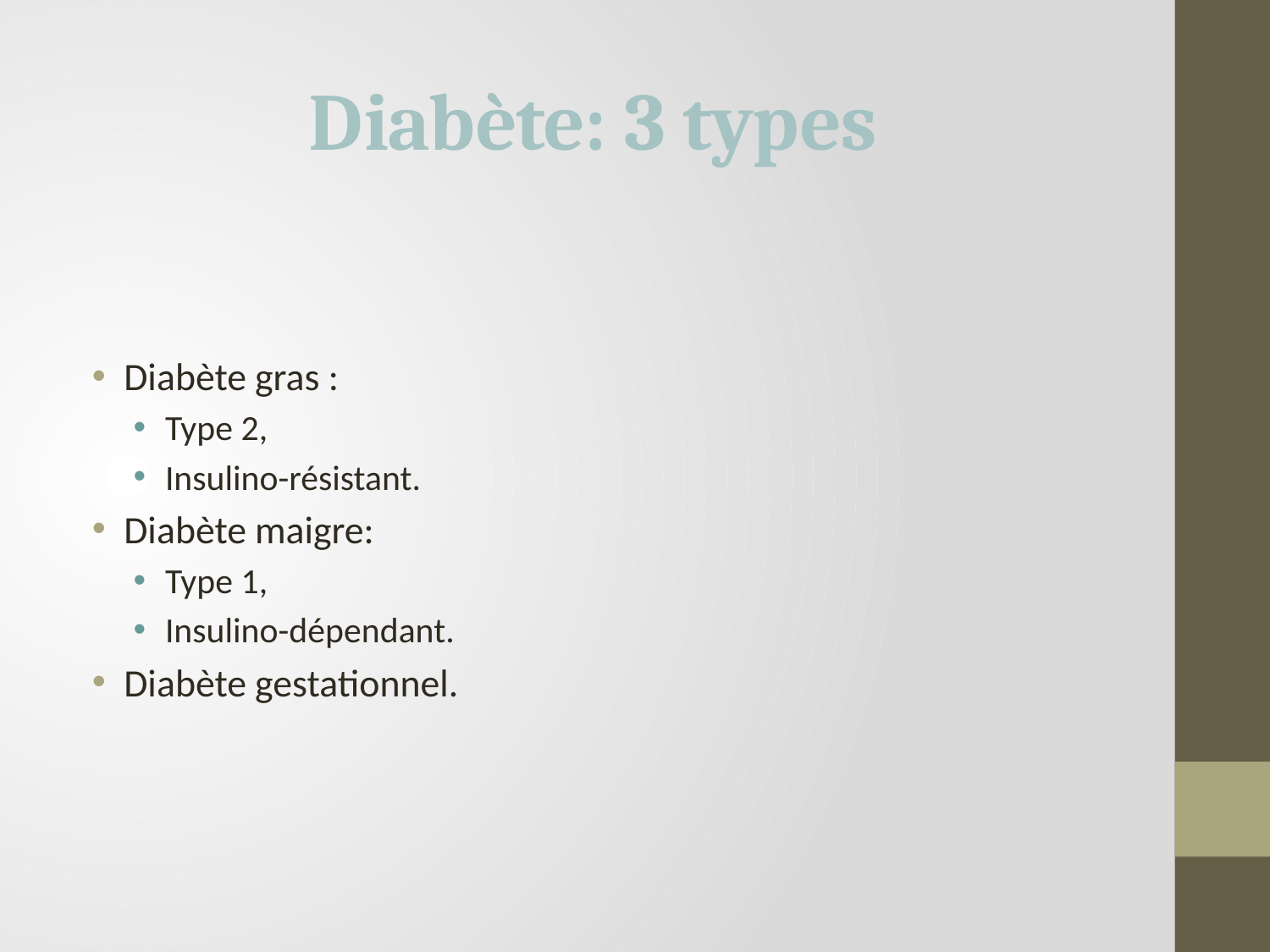

# Diabète: 3 types
Diabète gras :
Type 2,
Insulino-résistant.
Diabète maigre:
Type 1,
Insulino-dépendant.
Diabète gestationnel.